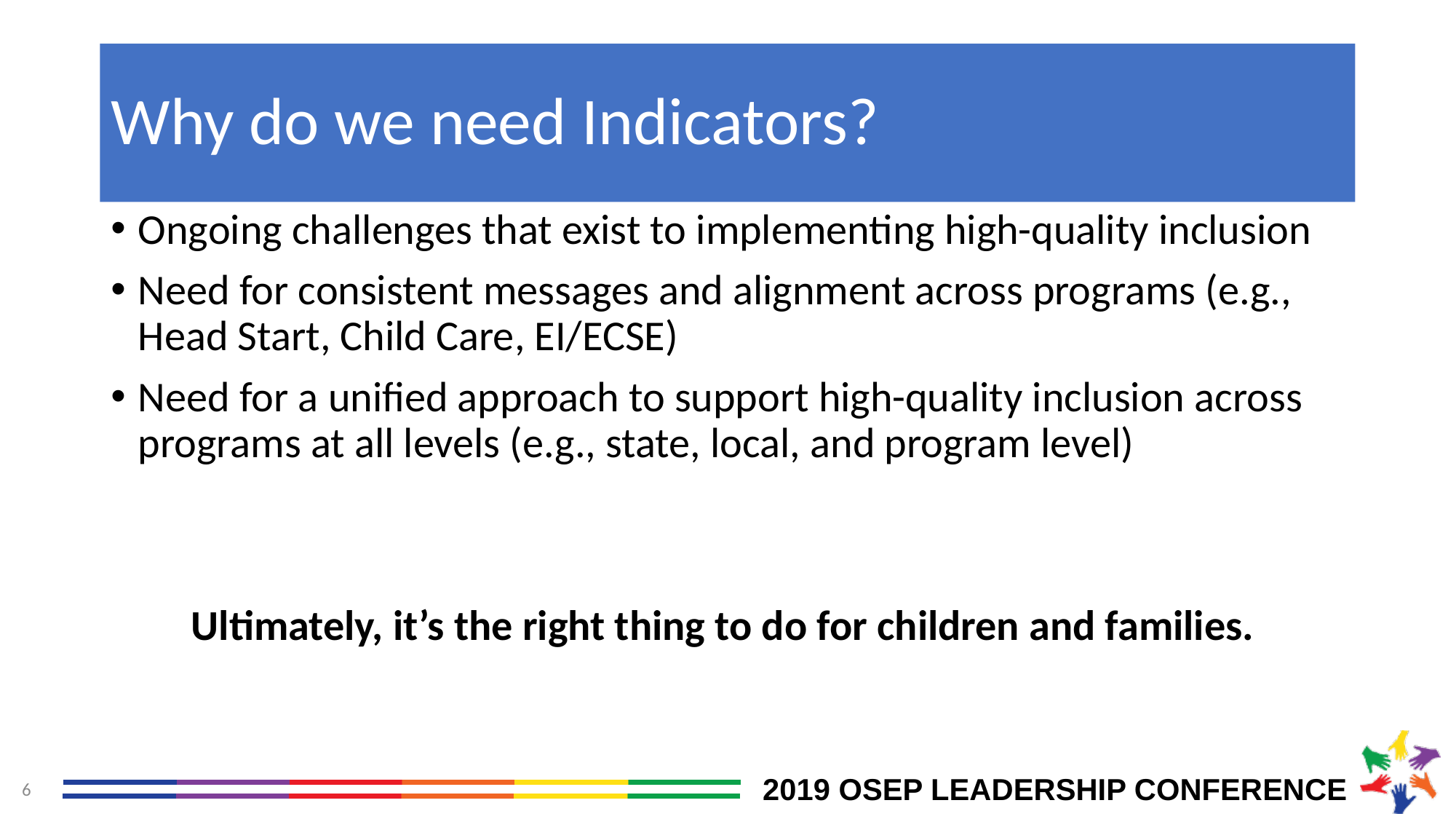

# Why do we need Indicators?
Ongoing challenges that exist to implementing high-quality inclusion
Need for consistent messages and alignment across programs (e.g., Head Start, Child Care, EI/ECSE)
Need for a unified approach to support high-quality inclusion across programs at all levels (e.g., state, local, and program level)

Ultimately, it’s the right thing to do for children and families.

6